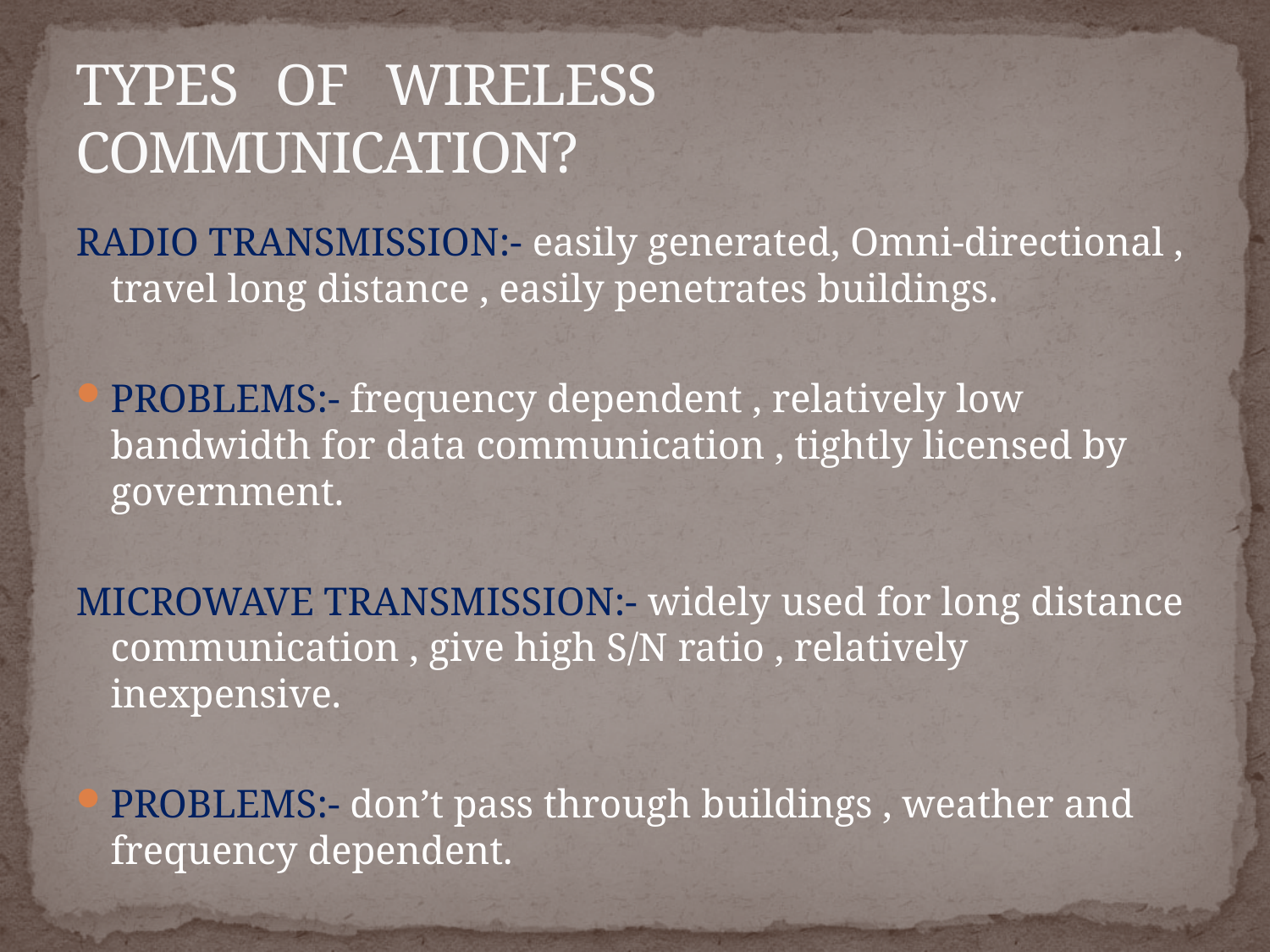

# TYPES   OF   WIRELESS   COMMUNICATION?
RADIO TRANSMISSION:- easily generated, Omni-directional , travel long distance , easily penetrates buildings.

PROBLEMS:- frequency dependent , relatively low bandwidth for data communication , tightly licensed by government.

MICROWAVE TRANSMISSION:- widely used for long distance communication , give high S/N ratio , relatively inexpensive.

PROBLEMS:- don’t pass through buildings , weather and frequency dependent.